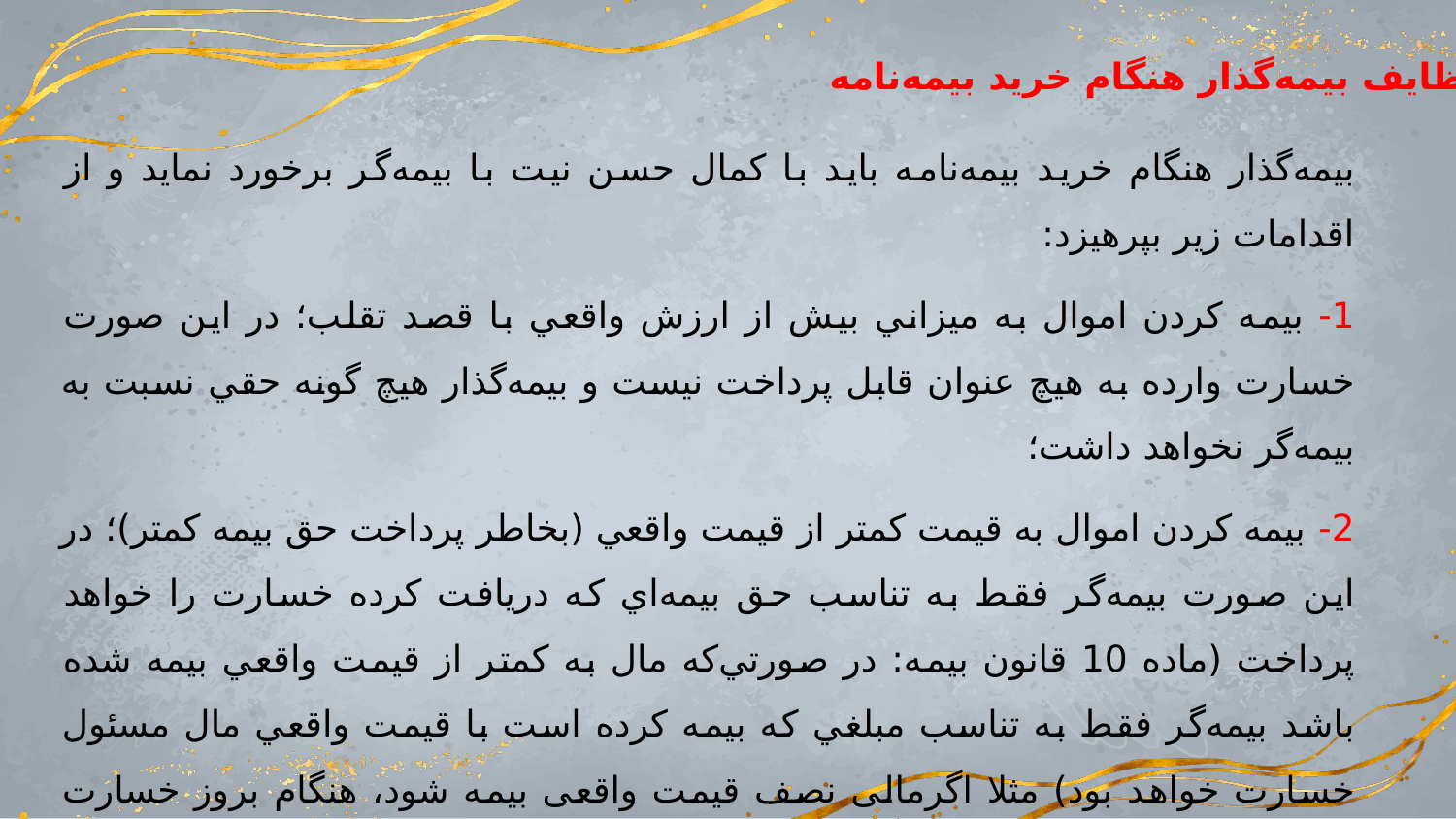

وظايف بيمه‌گذار هنگام خريد بيمه‌نامه
بيمه‌گذار هنگام خريد بيمه‌نامه بايد با كمال حسن نيت با بيمه‌گر برخورد نمايد و از اقدامات زير بپرهيزد:
1- بيمه كردن اموال به ميزاني بيش از ارزش واقعي با قصد تقلب؛ در اين صورت خسارت وارده به هيچ عنوان قابل پرداخت نيست و بيمه‌گذار هيچ گونه حقي نسبت به بيمه‌گر نخواهد داشت؛
2- بيمه كردن اموال به قيمت كمتر از قيمت واقعي (بخاطر پرداخت حق بيمه كمتر)؛ در اين صورت بيمه‌گر فقط به تناسب حق بيمه‌اي كه دريافت كرده خسارت را خواهد پرداخت (ماده 10 قانون بيمه: در صورتي‌كه مال به كمتر از قيمت واقعي بيمه شده باشد بيمه‌گر فقط به تناسب مبلغي كه بيمه كرده است با قيمت واقعي مال مسئول خسارت خواهد بود) مثلا اگرمالی نصف قیمت واقعی بیمه شود، هنگام بروز خسارت نيز فقط نصف خسارت از طرف شركت بيمه پرداخت خواهد شد؛